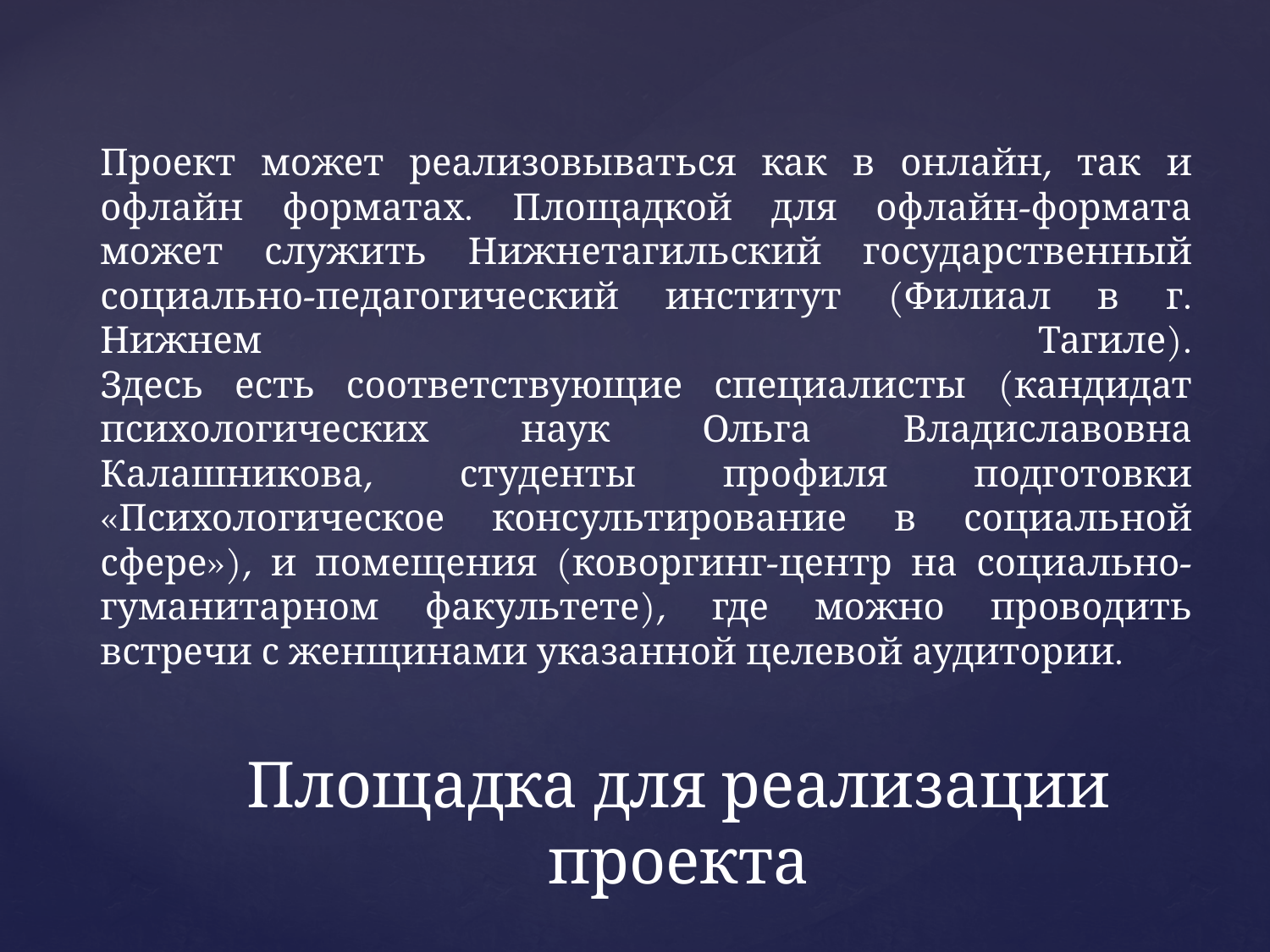

Проект может реализовываться как в онлайн, так и офлайн форматах. Площадкой для офлайн-формата может служить Нижнетагильский государственный социально-педагогический институт (Филиал в г. Нижнем Тагиле).
Здесь есть соответствующие специалисты (кандидат психологических наук Ольга Владиславовна Калашникова, студенты профиля подготовки «Психологическое консультирование в социальной сфере»), и помещения (коворгинг-центр на социально-гуманитарном факультете), где можно проводить встречи с женщинами указанной целевой аудитории.
# Площадка для реализации проекта